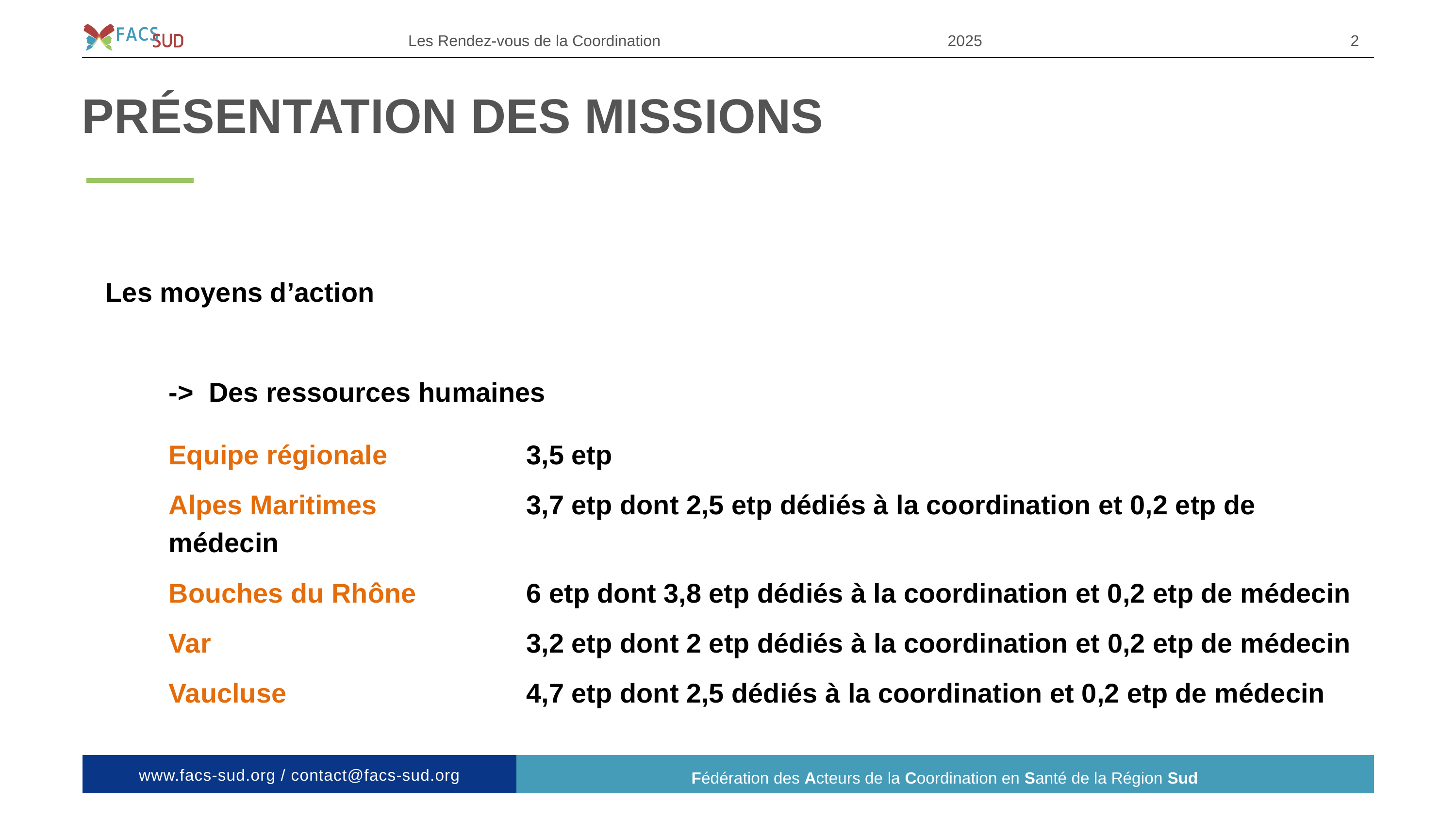

Les Rendez-vous de la Coordination
2025
2

PRÉSENTATION DES MISSIONS

Les moyens d’action

->  Des ressources humaines
Equipe régionale 	3,5 etp
Alpes Maritimes 	3,7 etp dont 2,5 etp dédiés à la coordination et 0,2 etp de médecin
Bouches du Rhône 	6 etp dont 3,8 etp dédiés à la coordination et 0,2 etp de médecin
Var 	3,2 etp dont 2 etp dédiés à la coordination et 0,2 etp de médecin
Vaucluse 	4,7 etp dont 2,5 dédiés à la coordination et 0,2 etp de médecin
Régional

Fédération des Acteurs de la Coordination en Santé de la Région Sud
www.facs-sud.org / contact@facs-sud.org